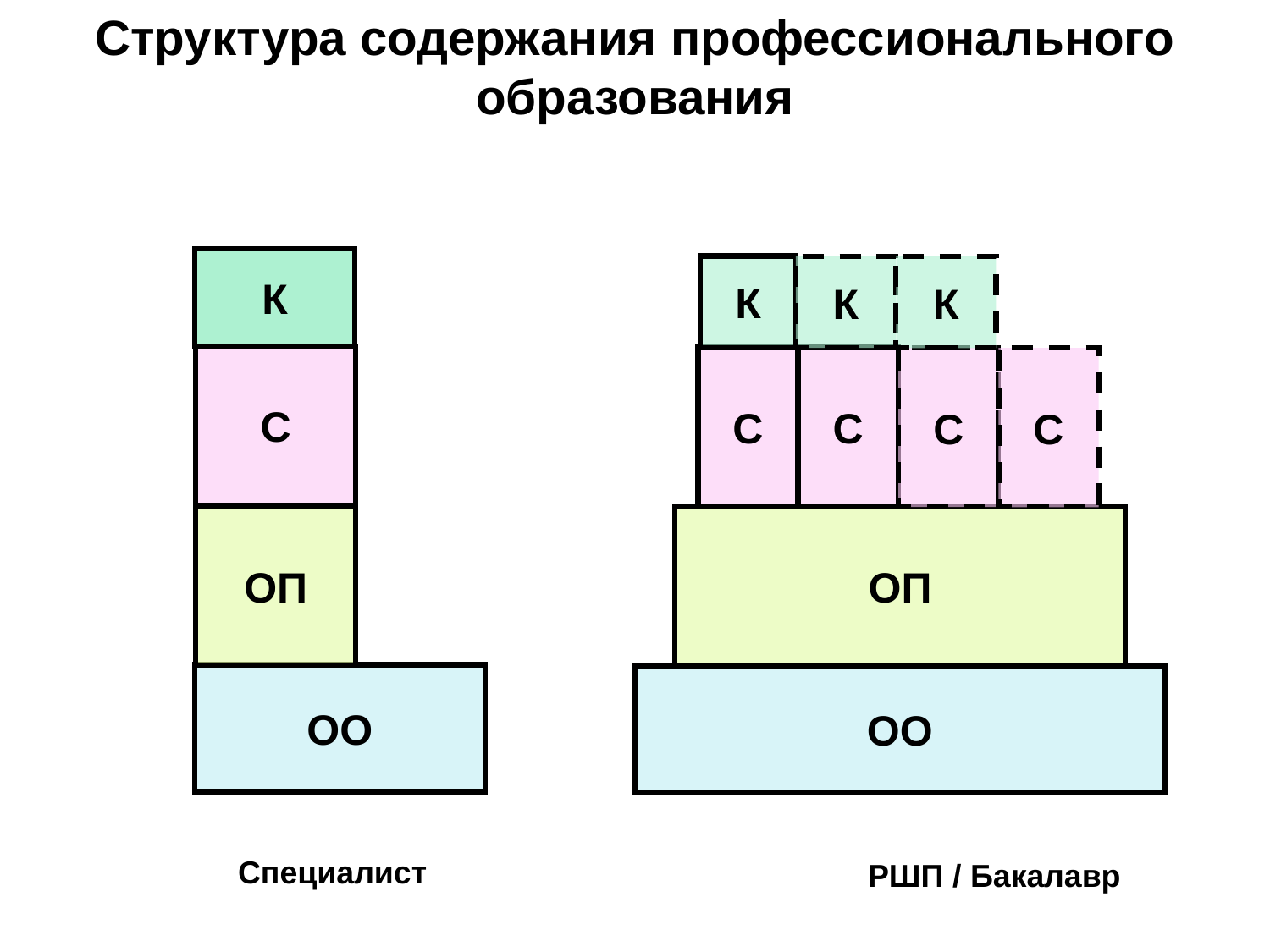

Структура содержания профессионального образования
К
С
ОП
ОО
Специалист
К
К
К
С
С
С
С
ОП
ОО
РШП / Бакалавр